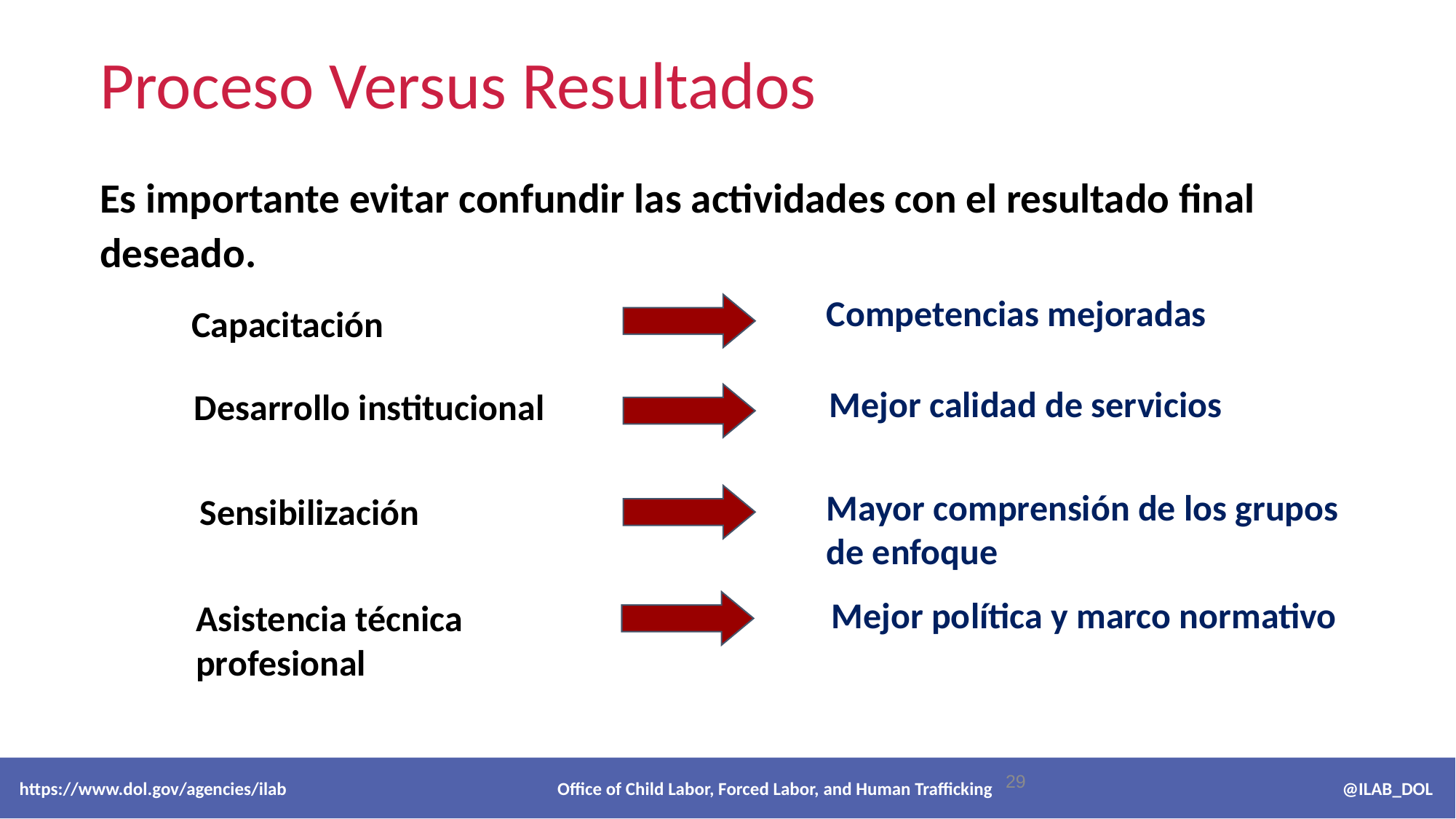

Proceso Versus Resultados
Es importante evitar confundir las actividades con el resultado final deseado.
Competencias mejoradas

Capacitación
Mejor calidad de servicios
Desarrollo institucional

Mayor comprensión de los grupos de enfoque

Sensibilización
Mejor política y marco normativo

Asistencia técnica profesional
   https://www.dol.gov/agencies/ilab                                                                 Office of Child Labor, Forced Labor, and Human Trafficking                                                                                    @ILAB_DOL
29